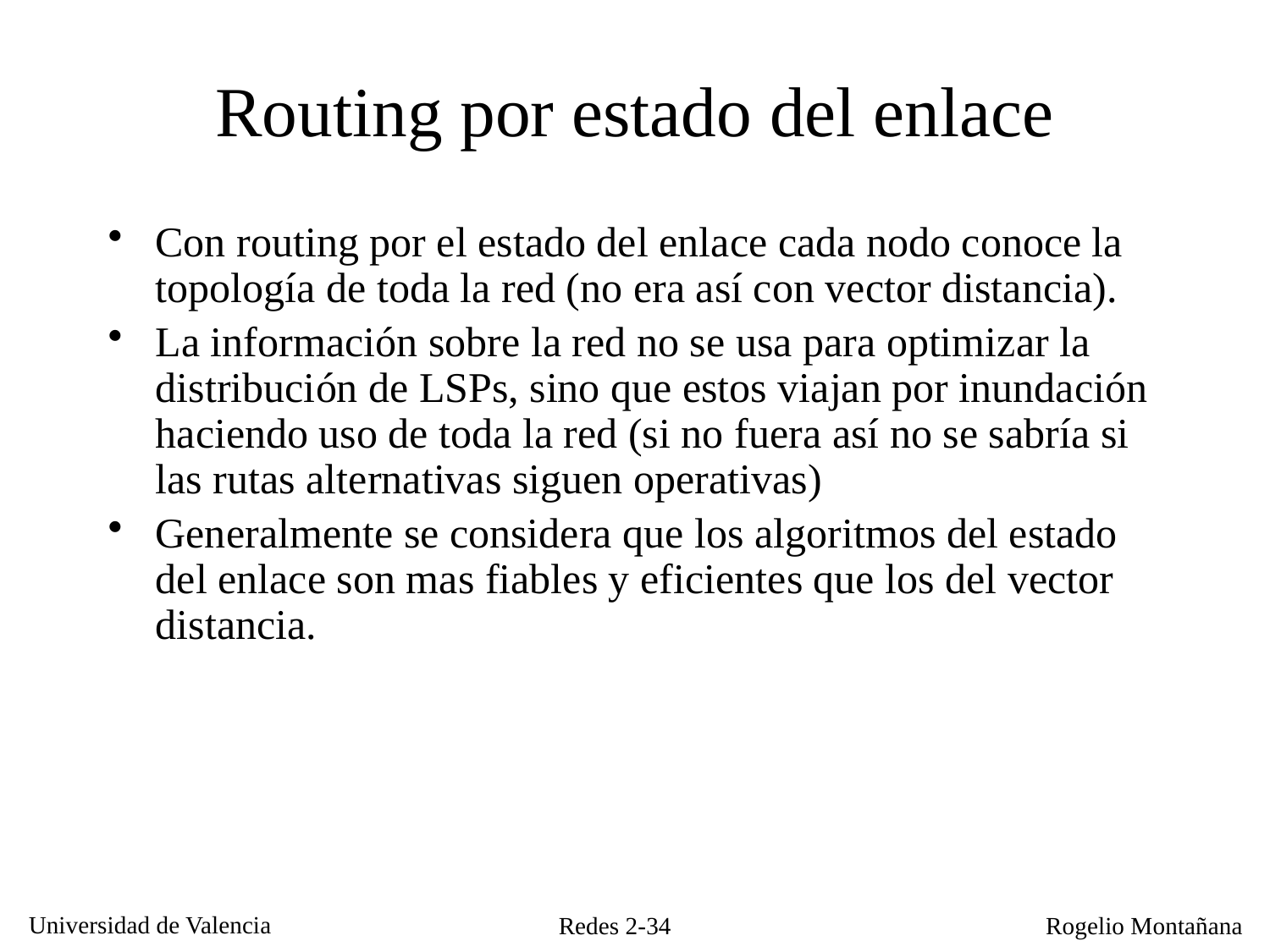

# Routing por estado del enlace
Con routing por el estado del enlace cada nodo conoce la topología de toda la red (no era así con vector distancia).
La información sobre la red no se usa para optimizar la distribución de LSPs, sino que estos viajan por inundación haciendo uso de toda la red (si no fuera así no se sabría si las rutas alternativas siguen operativas)
Generalmente se considera que los algoritmos del estado del enlace son mas fiables y eficientes que los del vector distancia.